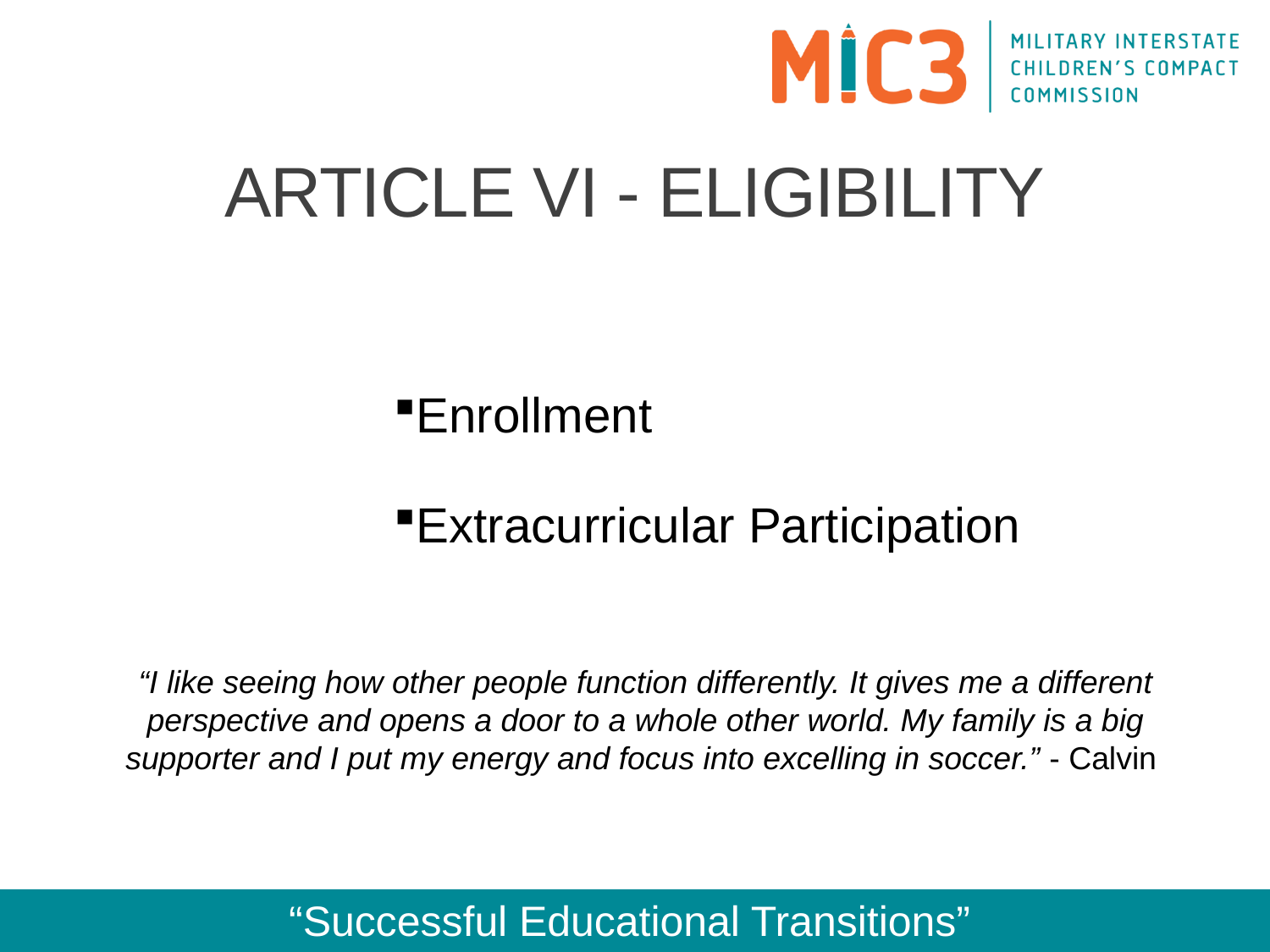

# ARTICLE VI - ELIGIBILITY
Enrollment
Extracurricular Participation

“I like seeing how other people function differently. It gives me a different perspective and opens a door to a whole other world. My family is a big supporter and I put my energy and focus into excelling in soccer.” - Calvin